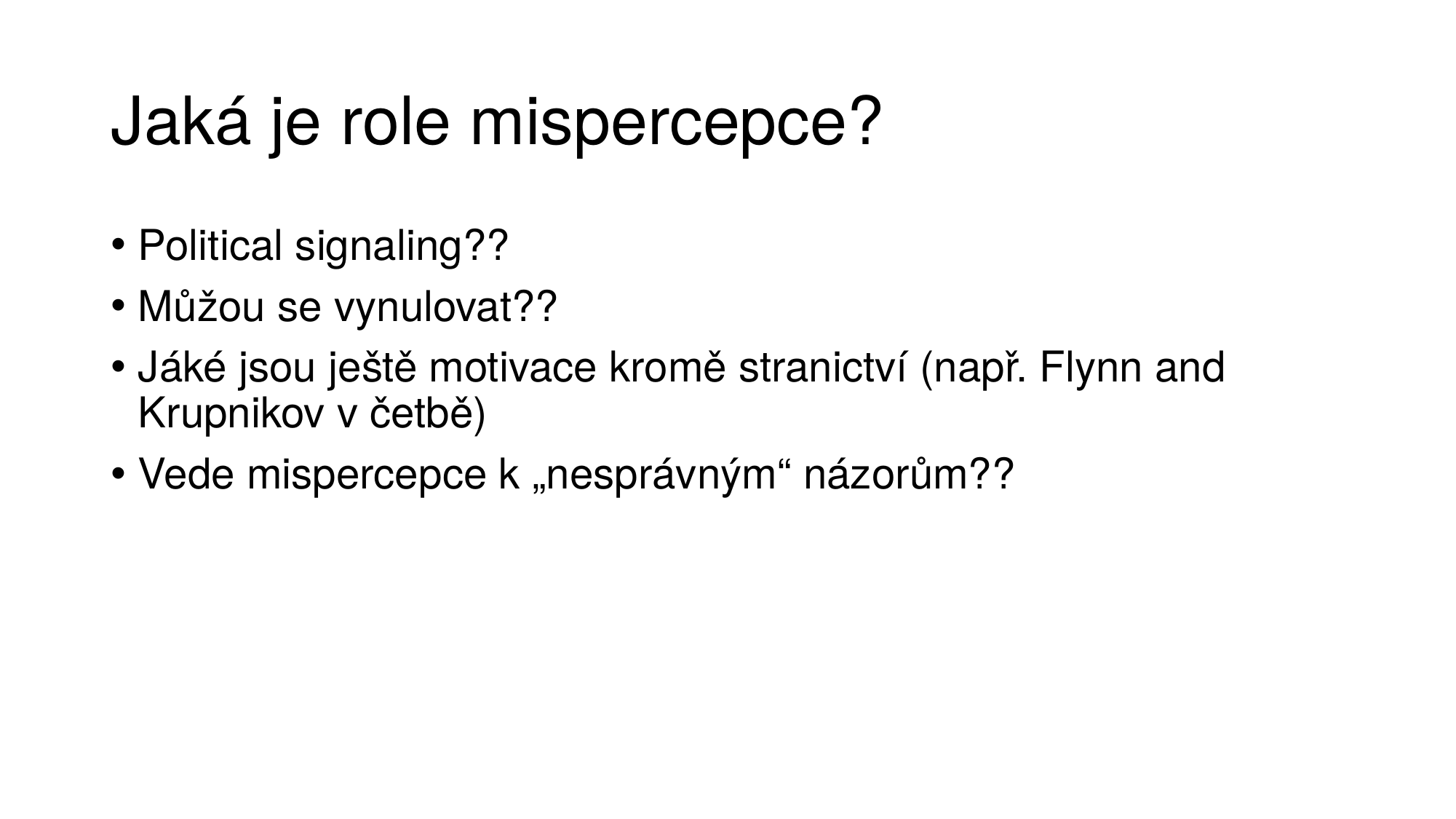

# Jaká je role mispercepce?
Political signaling??
Můžou se vynulovat??
Jáké jsou ještě motivace kromě stranictví (např. Flynn and Krupnikov v četbě)
Vede mispercepce k „nesprávným“ názorům??